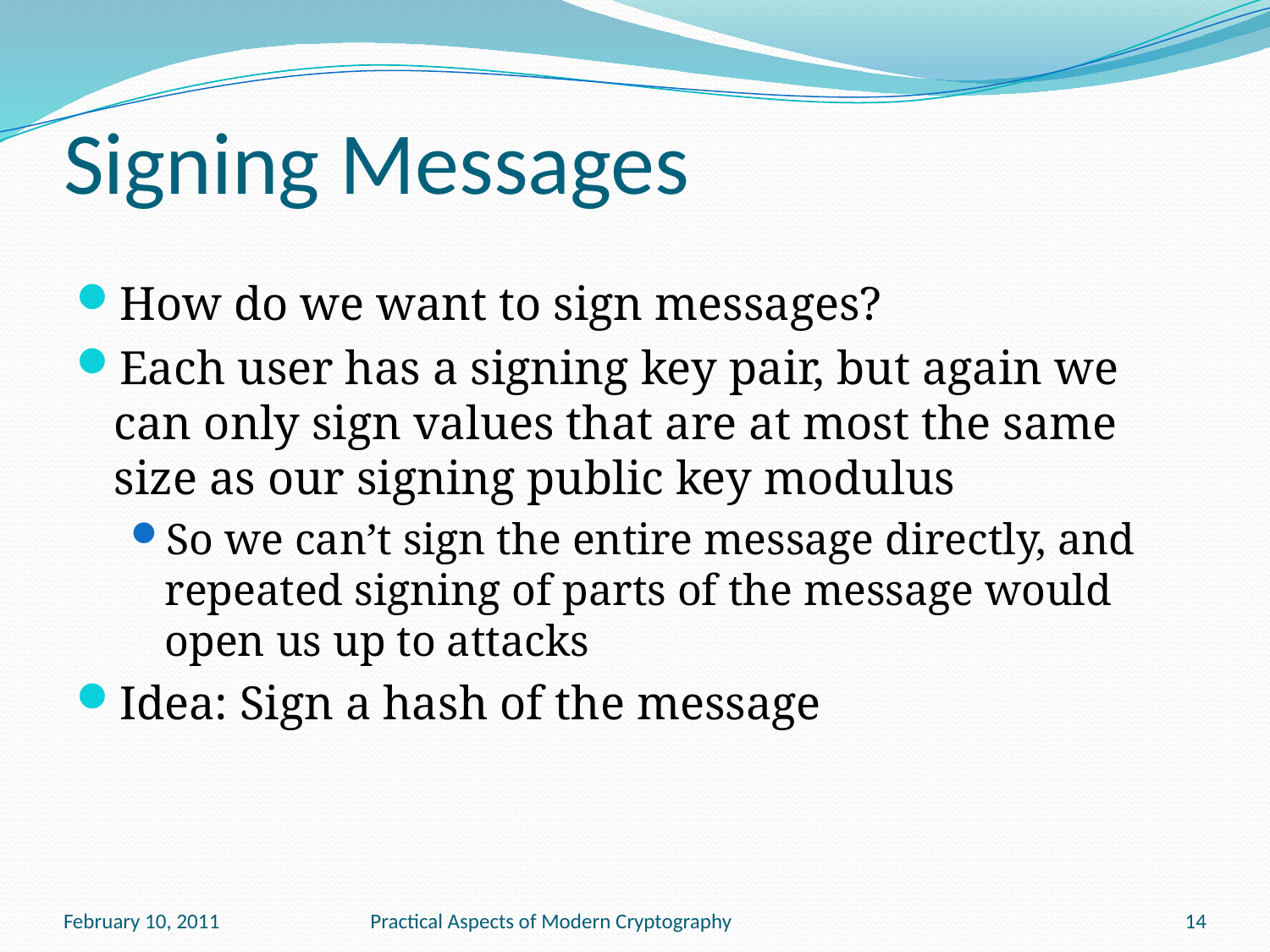

# Signing Messages
How do we want to sign messages?
Each user has a signing key pair, but again we can only sign values that are at most the same size as our signing public key modulus
So we can’t sign the entire message directly, and repeated signing of parts of the message would open us up to attacks
Idea: Sign a hash of the message
February 10, 2011
Practical Aspects of Modern Cryptography
14